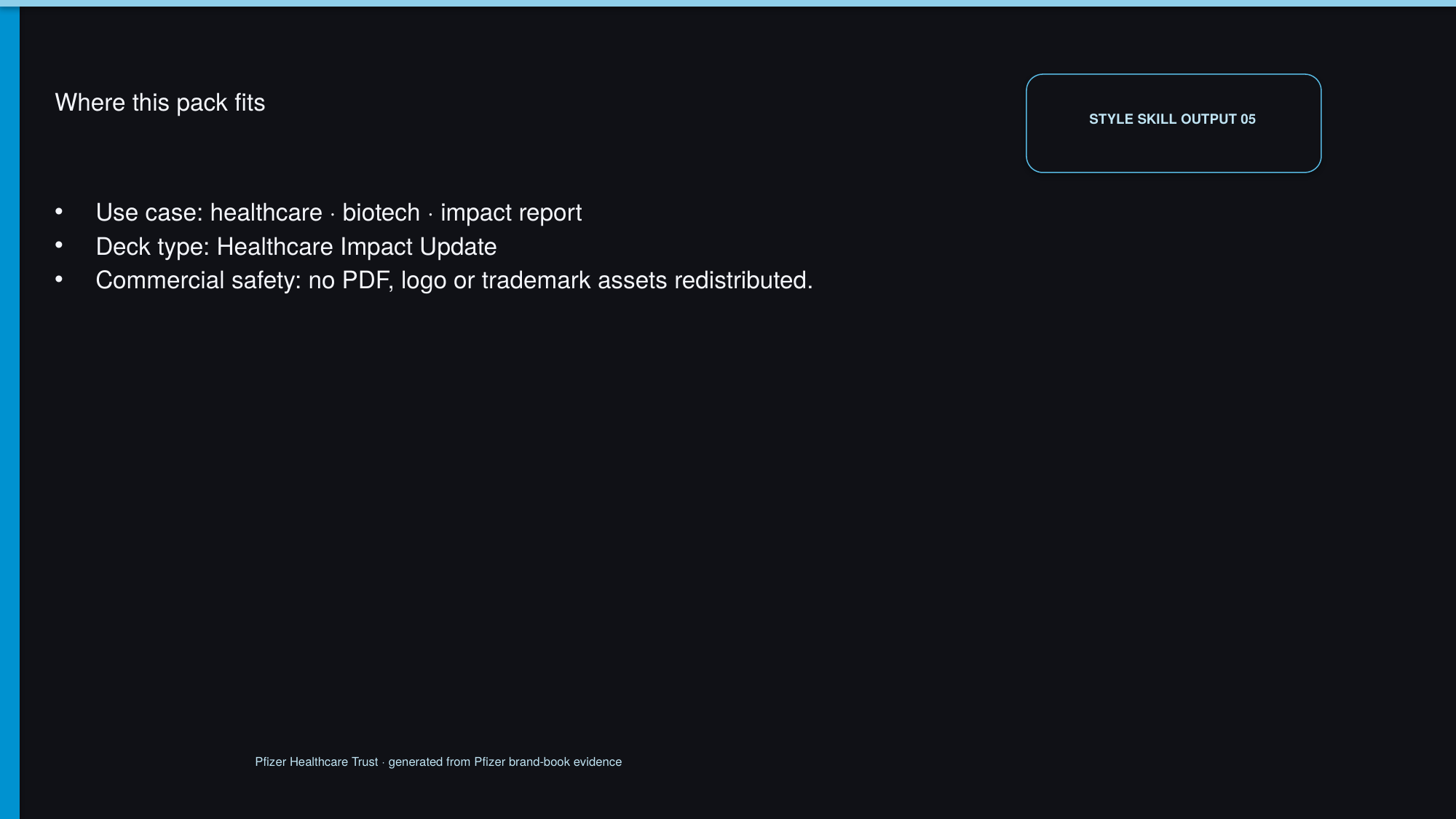

# Where this pack fits

STYLE SKILL OUTPUT 05
Use case: healthcare · biotech · impact report
Deck type: Healthcare Impact Update
Commercial safety: no PDF, logo or trademark assets redistributed.
Pfizer Healthcare Trust · generated from Pfizer brand-book evidence